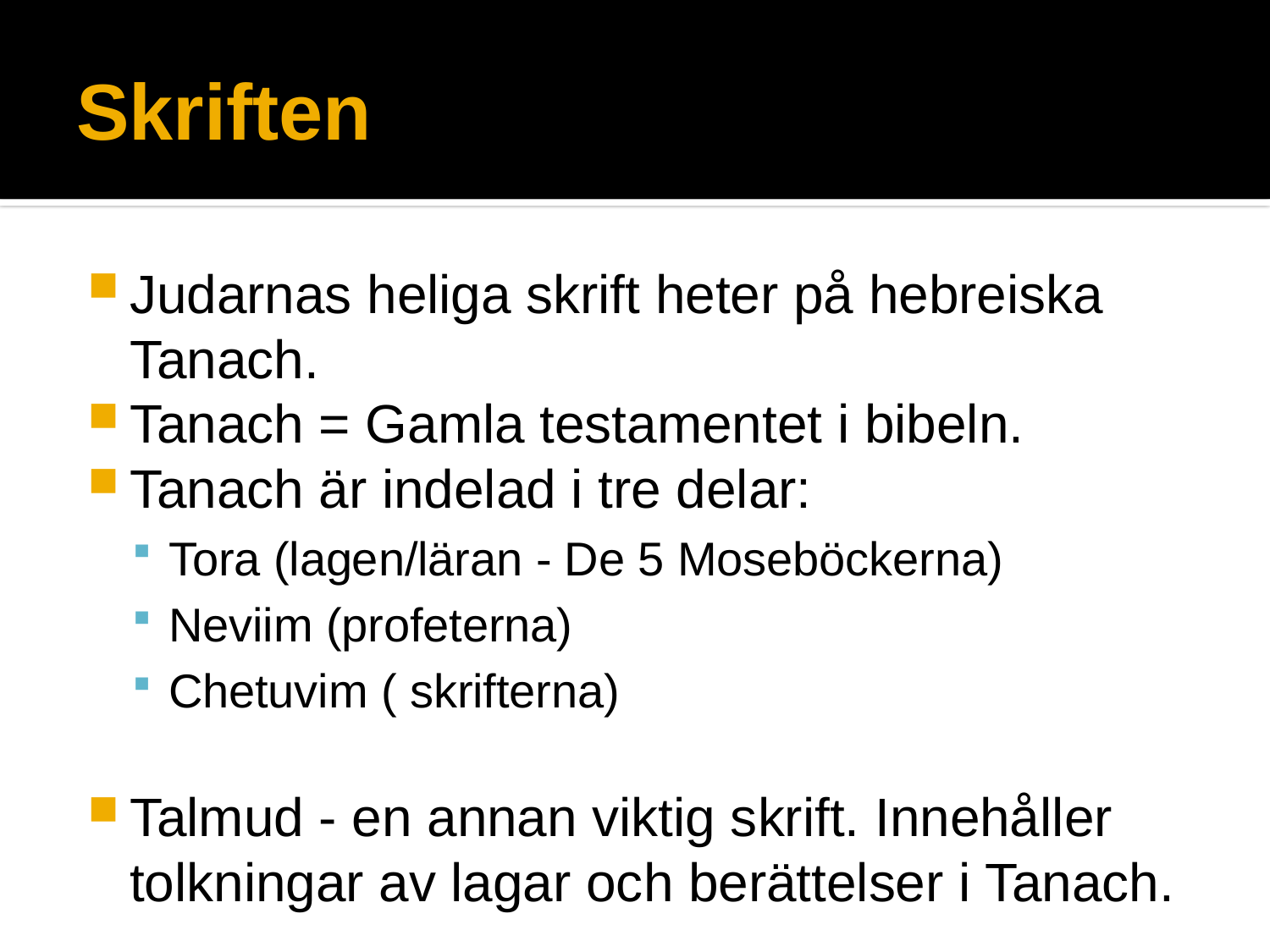

# Skriften
Judarnas heliga skrift heter på hebreiska Tanach.
Tanach = Gamla testamentet i bibeln.
Tanach är indelad i tre delar:
Tora (lagen/läran - De 5 Moseböckerna)
Neviim (profeterna)
Chetuvim ( skrifterna)

Talmud - en annan viktig skrift. Innehåller tolkningar av lagar och berättelser i Tanach.